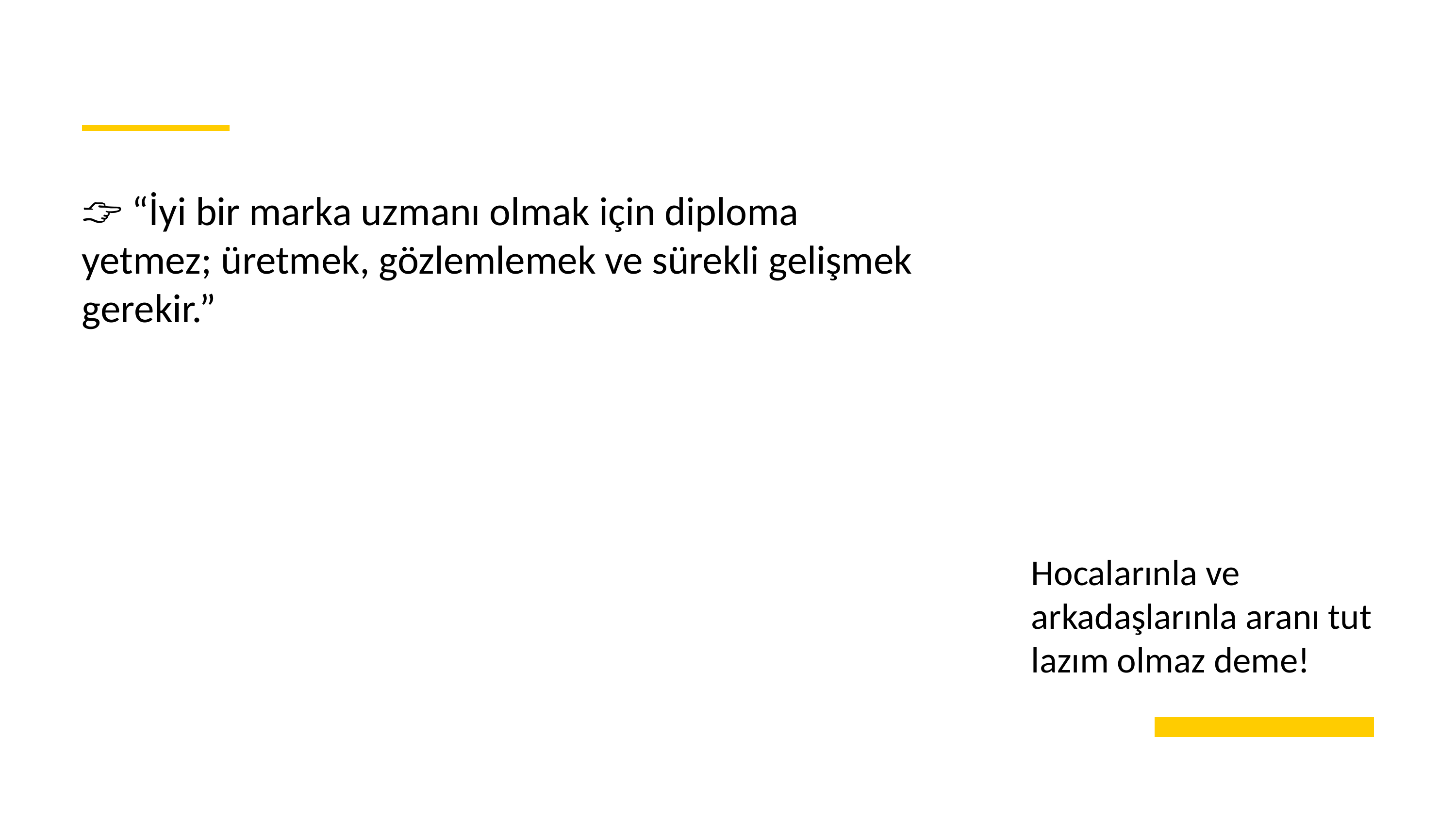

👉 “İyi bir marka uzmanı olmak için diploma yetmez; üretmek, gözlemlemek ve sürekli gelişmek gerekir.”
Hocalarınla ve arkadaşlarınla aranı tut lazım olmaz deme!